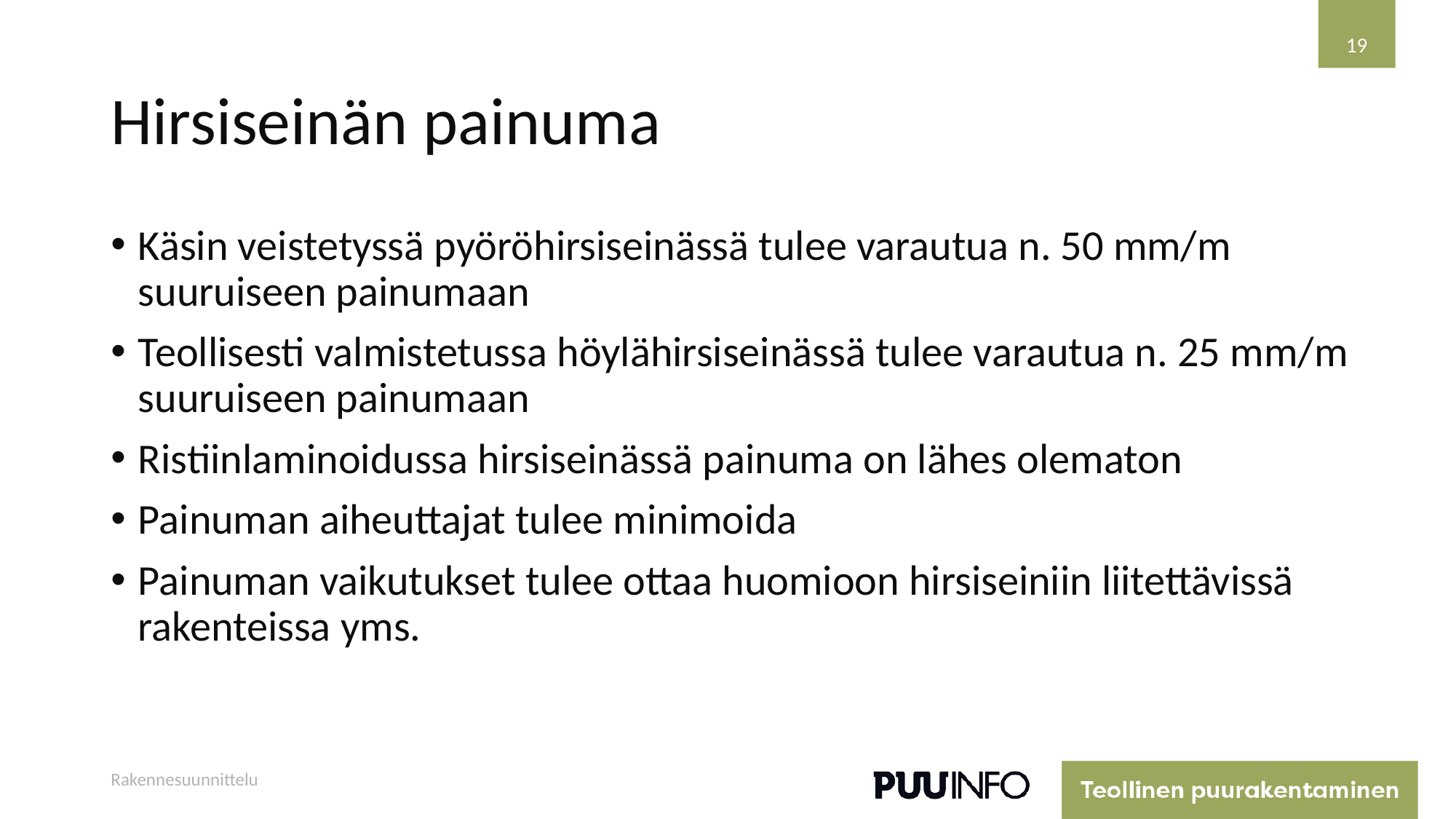

19
# Hirsiseinän painuma
Käsin veistetyssä pyöröhirsiseinässä tulee varautua n. 50 mm/m suuruiseen painumaan
Teollisesti valmistetussa höylähirsiseinässä tulee varautua n. 25 mm/m suuruiseen painumaan
Ristiinlaminoidussa hirsiseinässä painuma on lähes olematon
Painuman aiheuttajat tulee minimoida
Painuman vaikutukset tulee ottaa huomioon hirsiseiniin liitettävissä rakenteissa yms.
Rakennesuunnittelu